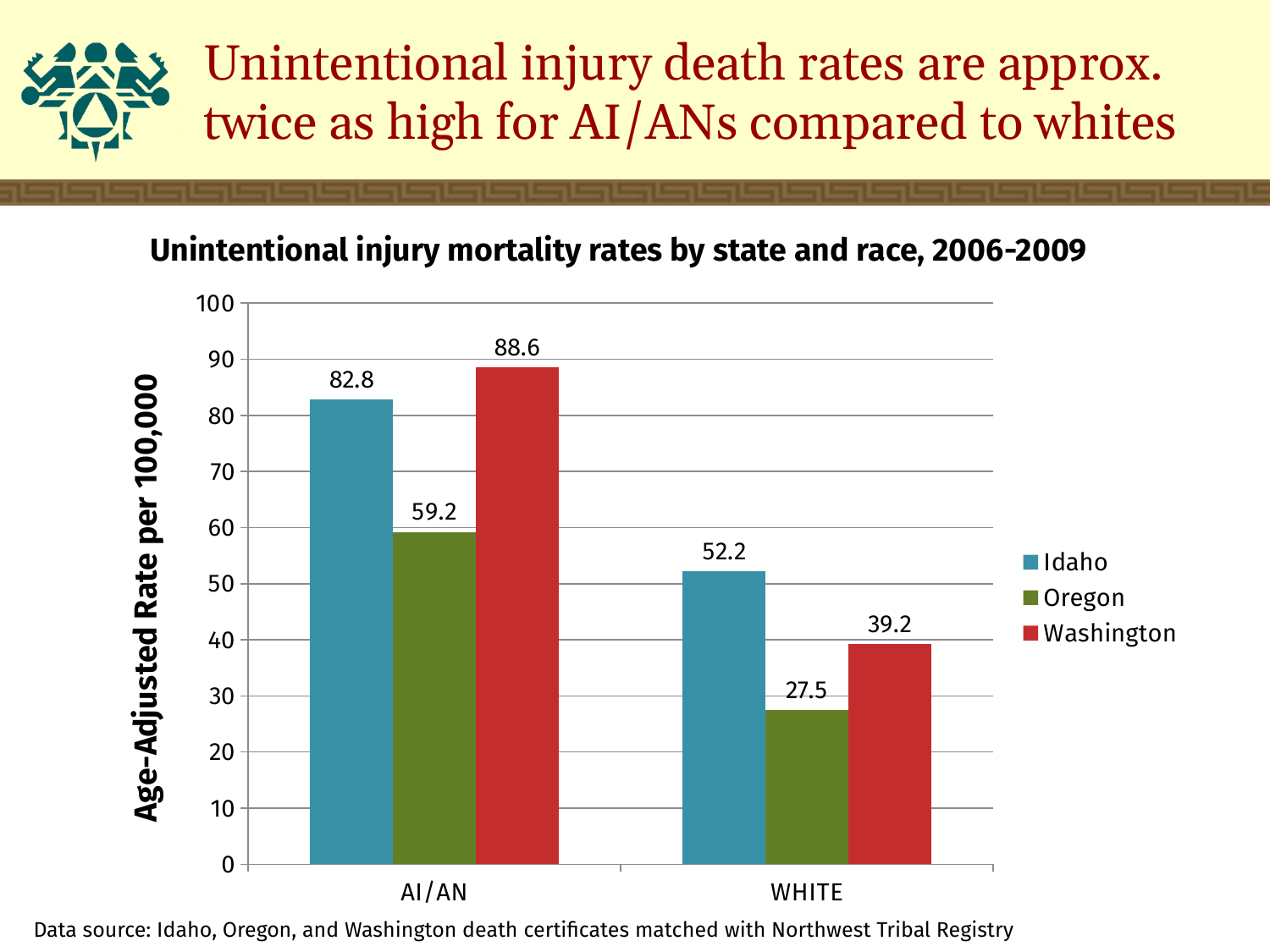

# Unintentional injury death rates are approx. twice as high for AI/ANs compared to whites
Unintentional injury mortality rates by state and race, 2006-2009

### Chart

| Category | Idaho | Oregon | Washington |
|---|---|---|---|
| AI/AN | 82.8486 | 59.2276 | 88.5668 |
| WHITE | 52.189400000000006 | 27.5267 | 39.19050000000003 |
Data source: Idaho, Oregon, and Washington death certificates matched with Northwest Tribal Registry